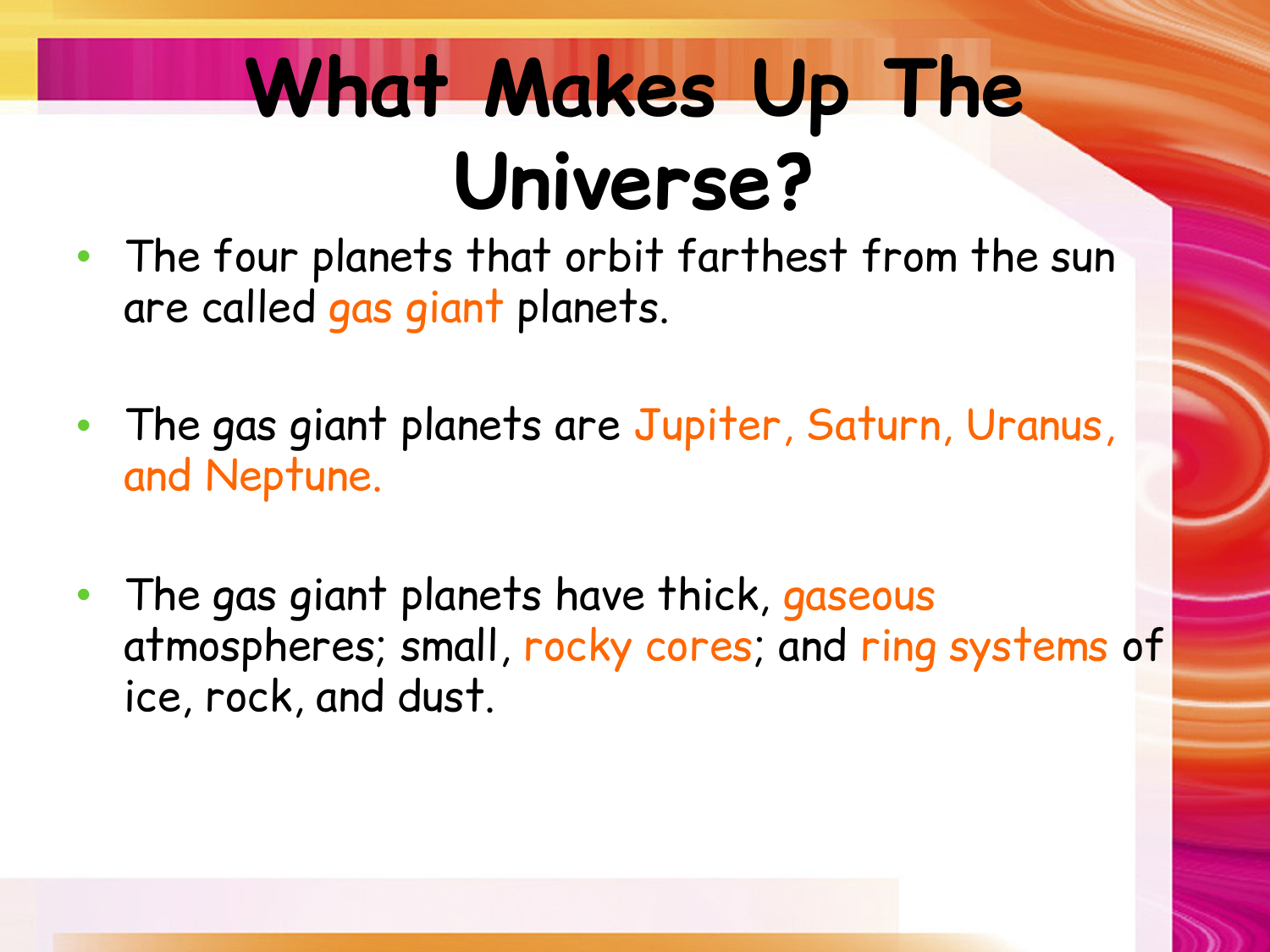

# What Makes Up The Universe?
The four planets that orbit farthest from the sun are called gas giant planets.

The gas giant planets are Jupiter, Saturn, Uranus, and Neptune.

The gas giant planets have thick, gaseous atmospheres; small, rocky cores; and ring systems of ice, rock, and dust.